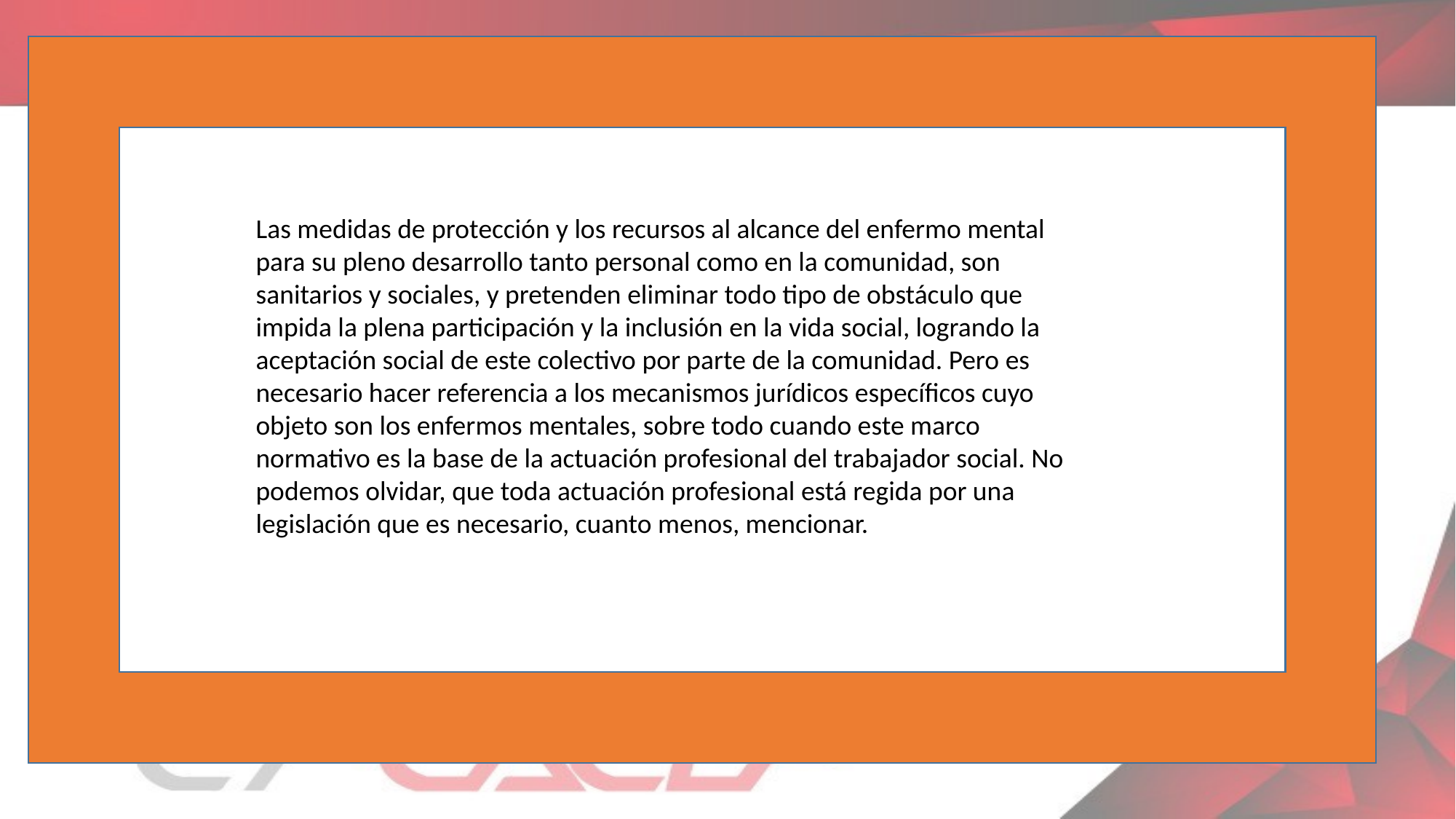

Las medidas de protección y los recursos al alcance del enfermo mental para su pleno desarrollo tanto personal como en la comunidad, son sanitarios y sociales, y pretenden eliminar todo tipo de obstáculo que impida la plena participación y la inclusión en la vida social, logrando la aceptación social de este colectivo por parte de la comunidad. Pero es necesario hacer referencia a los mecanismos jurídicos específicos cuyo objeto son los enfermos mentales, sobre todo cuando este marco normativo es la base de la actuación profesional del trabajador social. No podemos olvidar, que toda actuación profesional está regida por una legislación que es necesario, cuanto menos, mencionar.